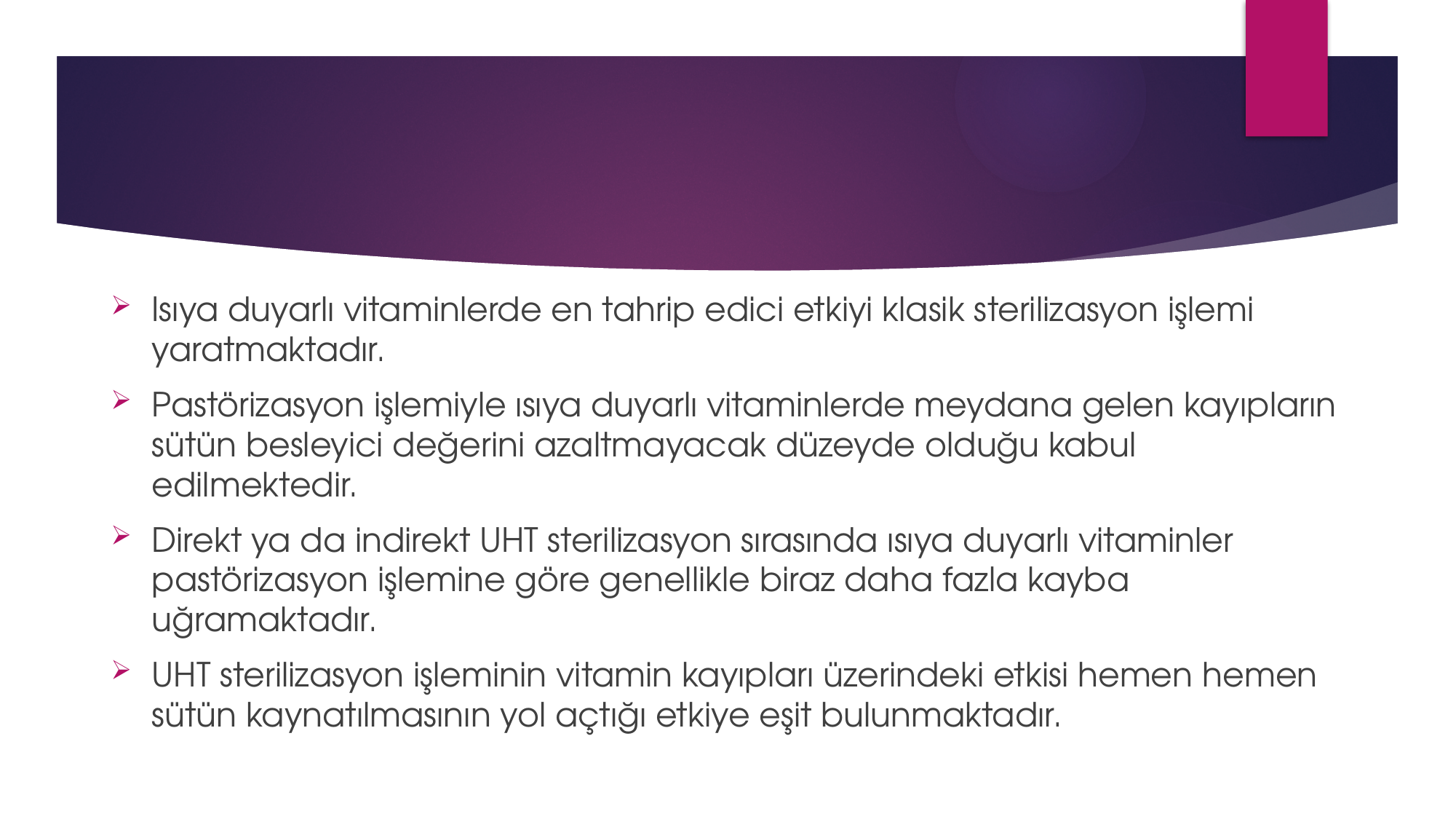

Isıya duyarlı vitaminlerde en tahrip edici etkiyi klasik sterilizasyon işlemi yaratmaktadır.
Pastörizasyon işlemiyle ısıya duyarlı vitaminlerde meydana gelen kayıpların sütün besleyici değerini azaltmayacak düzeyde olduğu kabul edilmektedir.
Direkt ya da indirekt UHT sterilizasyon sırasında ısıya duyarlı vitaminler pastörizasyon işlemine göre genellikle biraz daha fazla kayba uğramaktadır.
UHT sterilizasyon işleminin vitamin kayıpları üzerindeki etkisi hemen hemen sütün kaynatılmasının yol açtığı etkiye eşit bulunmaktadır.